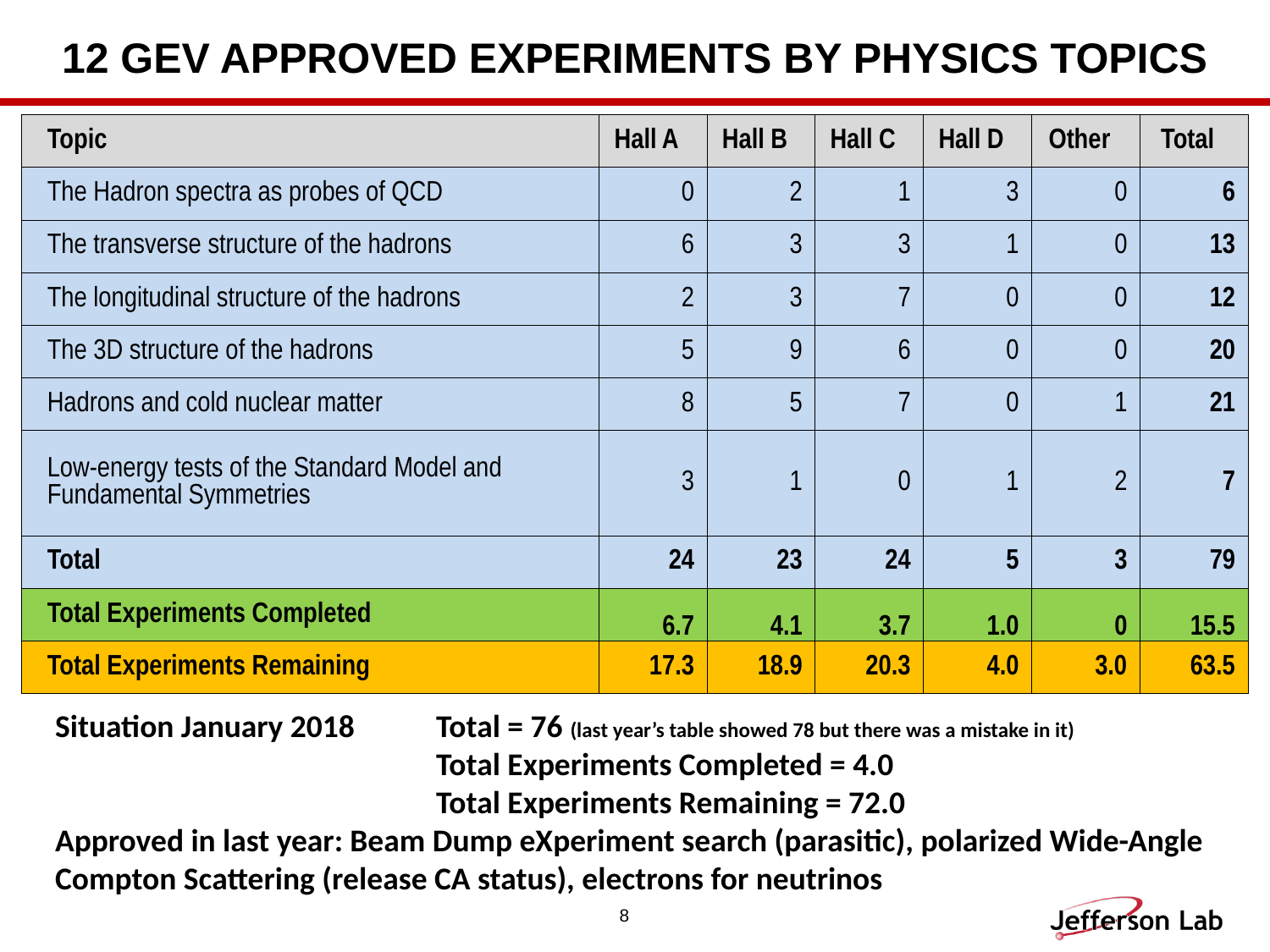

# 12 GeV Approved Experiments by PHYSICS TOPICS
| Topic | Hall A | Hall B | Hall C | Hall D | Other | Total |
| --- | --- | --- | --- | --- | --- | --- |
| The Hadron spectra as probes of QCD | 0 | 2 | 1 | 3 | 0 | 6 |
| The transverse structure of the hadrons | 6 | 3 | 3 | 1 | 0 | 13 |
| The longitudinal structure of the hadrons | 2 | 3 | 7 | 0 | 0 | 12 |
| The 3D structure of the hadrons | 5 | 9 | 6 | 0 | 0 | 20 |
| Hadrons and cold nuclear matter | 8 | 5 | 7 | 0 | 1 | 21 |
| Low-energy tests of the Standard Model and Fundamental Symmetries | 3 | 1 | 0 | 1 | 2 | 7 |
| Total | 24 | 23 | 24 | 5 | 3 | 79 |
| Total Experiments Completed | 6.7 | 4.1 | 3.7 | 1.0 | 0 | 15.5 |
| Total Experiments Remaining | 17.3 | 18.9 | 20.3 | 4.0 | 3.0 | 63.5 |
Situation January 2018	Total = 76 (last year’s table showed 78 but there was a mistake in it)
			Total Experiments Completed = 4.0
			Total Experiments Remaining = 72.0
Approved in last year: Beam Dump eXperiment search (parasitic), polarized Wide-Angle Compton Scattering (release CA status), electrons for neutrinos
8